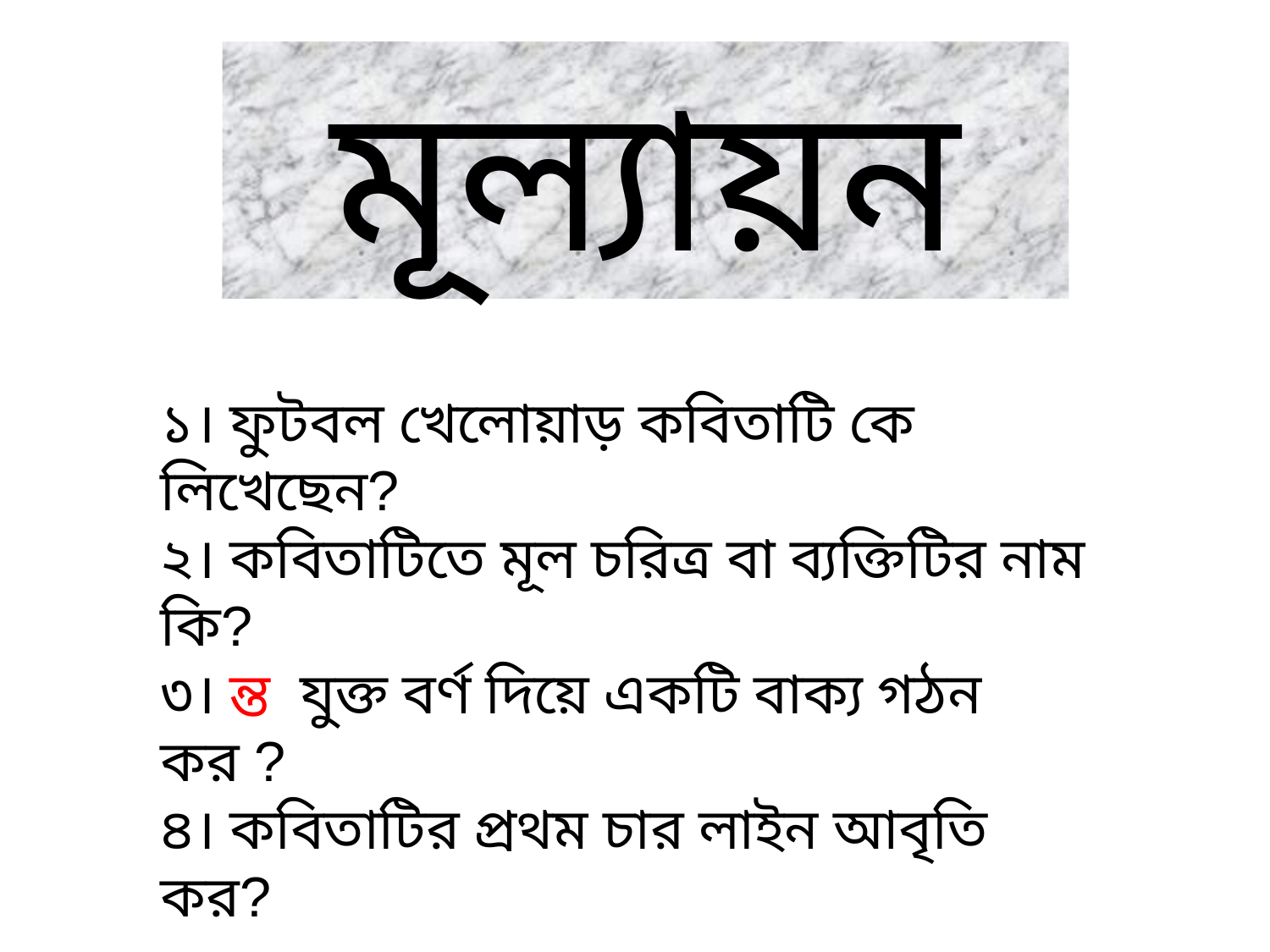

মূল্যায়ন
১। ফুটবল খেলোয়াড় কবিতাটি কে লিখেছেন?
২। কবিতাটিতে মূল চরিত্র বা ব্যক্তিটির নাম কি?
৩। ন্ত  যুক্ত বর্ণ দিয়ে একটি বাক্য গঠন কর ?
৪। কবিতাটির প্রথম চার লাইন আবৃতি কর?